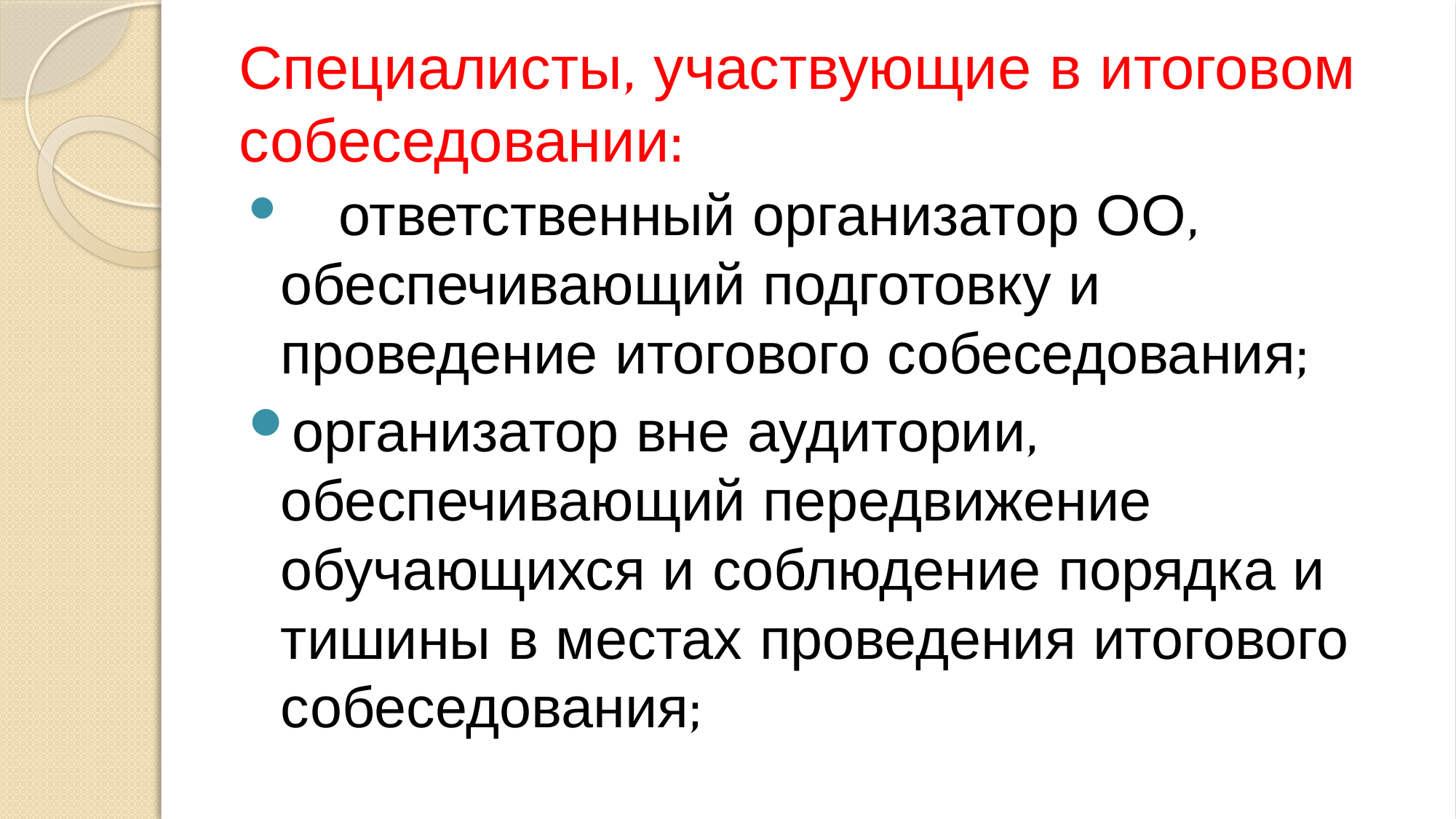

# Специалисты, участвующие в итоговом собеседовании:
    ответственный организатор ОО, обеспечивающий подготовку и проведение итогового собеседования;
организатор вне аудитории, обеспечивающий передвижение обучающихся и соблюдение порядка и тишины в местах проведения итогового собеседования;